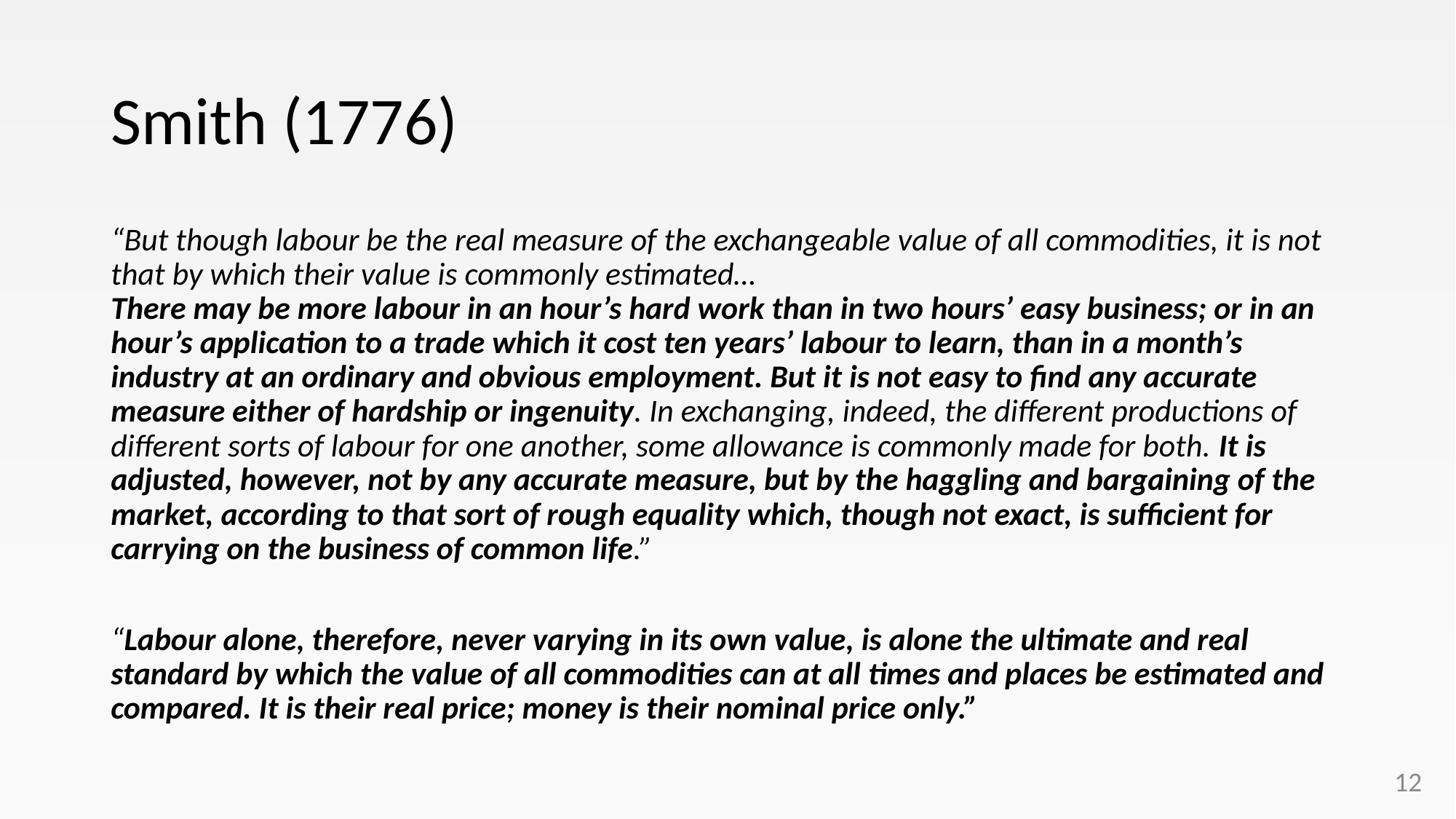

# Smith (1776)
“But though labour be the real measure of the exchangeable value of all commodities, it is not that by which their value is commonly estimated…
There may be more labour in an hour’s hard work than in two hours’ easy business; or in an hour’s application to a trade which it cost ten years’ labour to learn, than in a month’s industry at an ordinary and obvious employment. But it is not easy to find any accurate measure either of hardship or ingenuity. In exchanging, indeed, the different productions of different sorts of labour for one another, some allowance is commonly made for both. It is adjusted, however, not by any accurate measure, but by the haggling and bargaining of the market, according to that sort of rough equality which, though not exact, is sufficient for carrying on the business of common life.”

“Labour alone, therefore, never varying in its own value, is alone the ultimate and real standard by which the value of all commodities can at all times and places be estimated and compared. It is their real price; money is their nominal price only.”
12